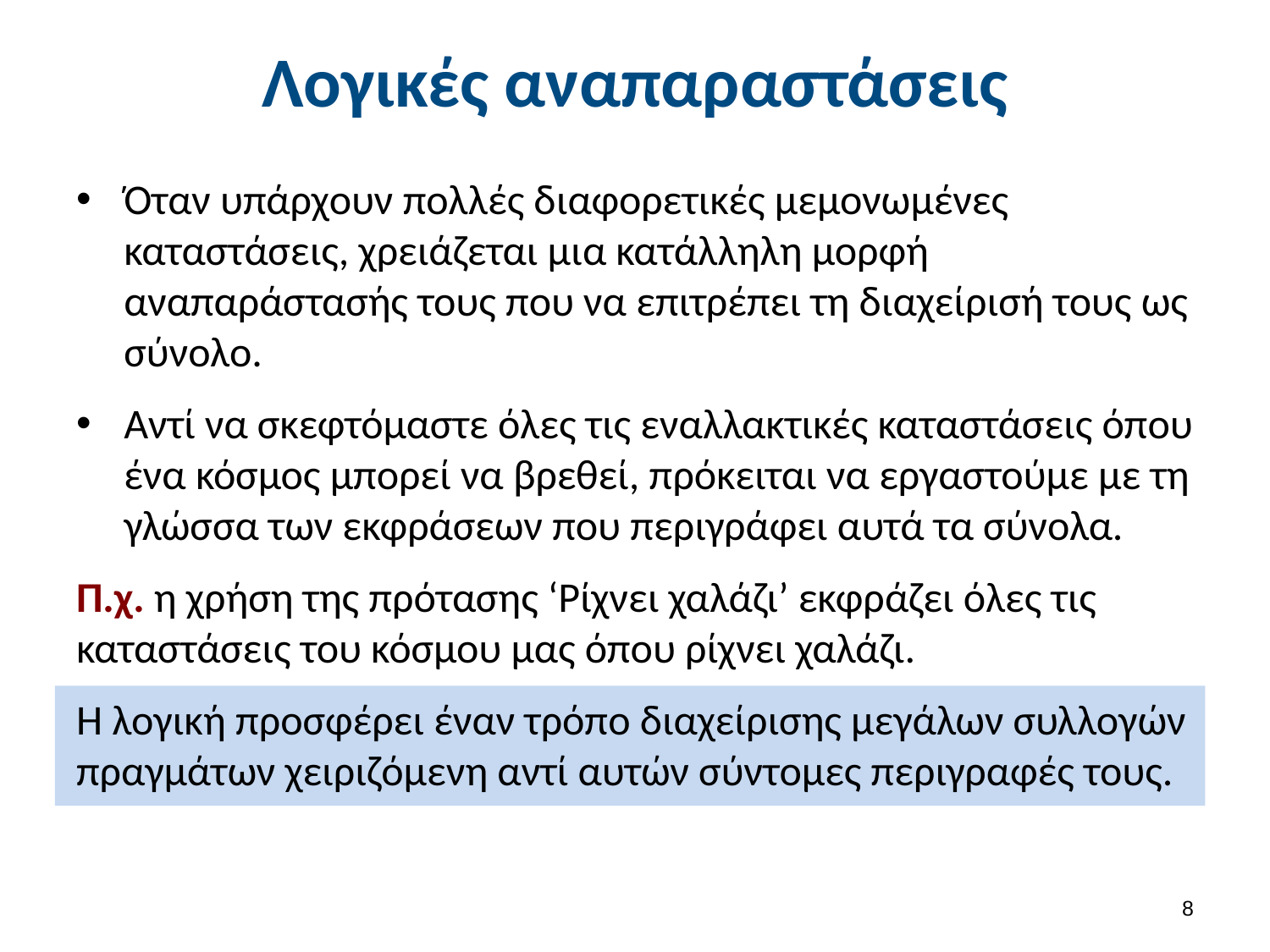

# Λογικές αναπαραστάσεις
Όταν υπάρχουν πολλές διαφορετικές μεμονωμένες καταστάσεις, χρειάζεται μια κατάλληλη μορφή αναπαράστασής τους που να επιτρέπει τη διαχείρισή τους ως σύνολο.
Αντί να σκεφτόμαστε όλες τις εναλλακτικές καταστάσεις όπου ένα κόσμος μπορεί να βρεθεί, πρόκειται να εργαστούμε με τη γλώσσα των εκφράσεων που περιγράφει αυτά τα σύνολα.
Π.χ. η χρήση της πρότασης ‘Ρίχνει χαλάζι’ εκφράζει όλες τις καταστάσεις του κόσμου μας όπου ρίχνει χαλάζι.
Η λογική προσφέρει έναν τρόπο διαχείρισης μεγάλων συλλογών πραγμάτων χειριζόμενη αντί αυτών σύντομες περιγραφές τους.

8